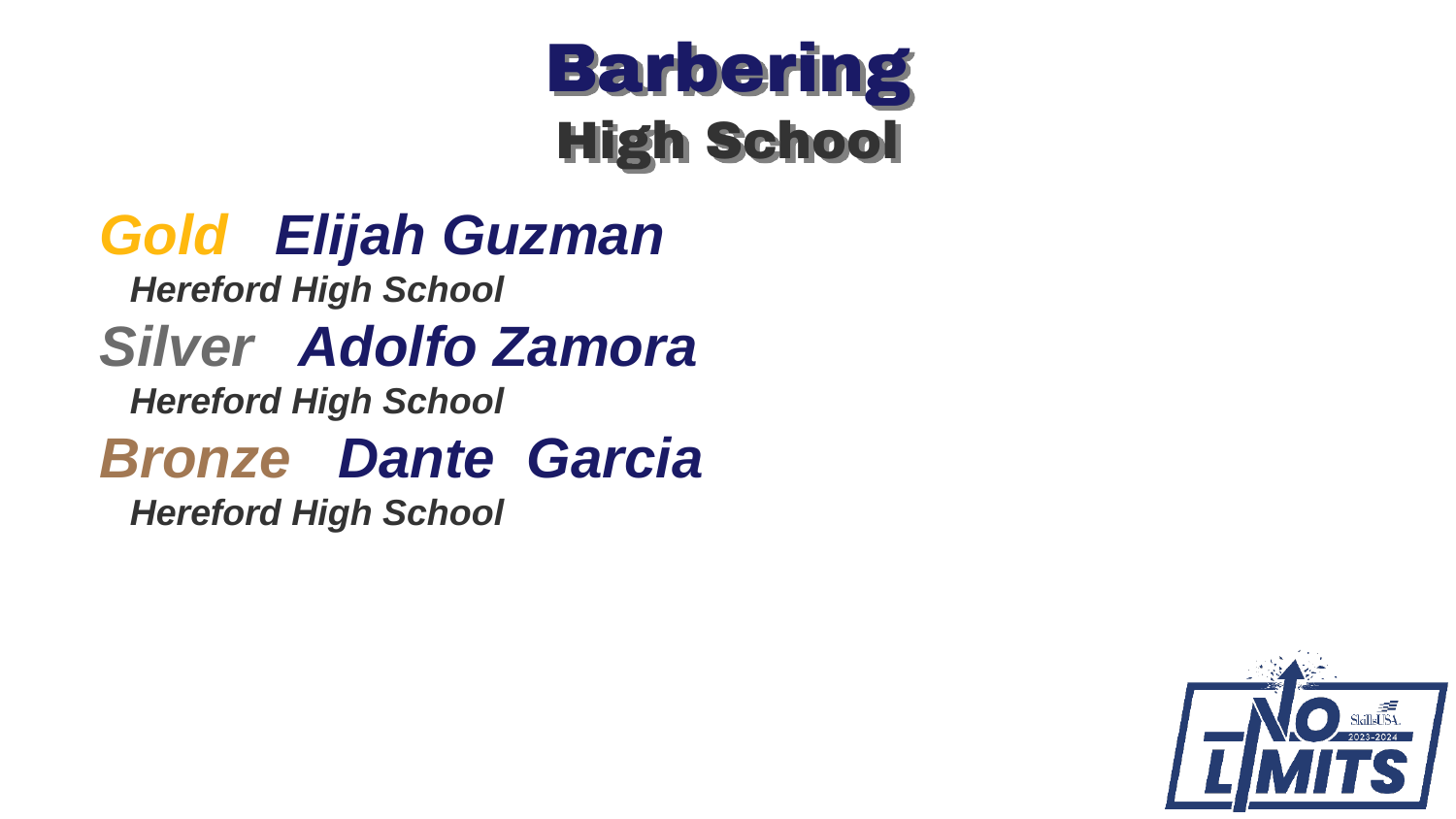

# Barbering High School
Gold   Elijah Guzman
   Hereford High School
Silver   Adolfo Zamora
   Hereford High School
Bronze   Dante  Garcia
   Hereford High School